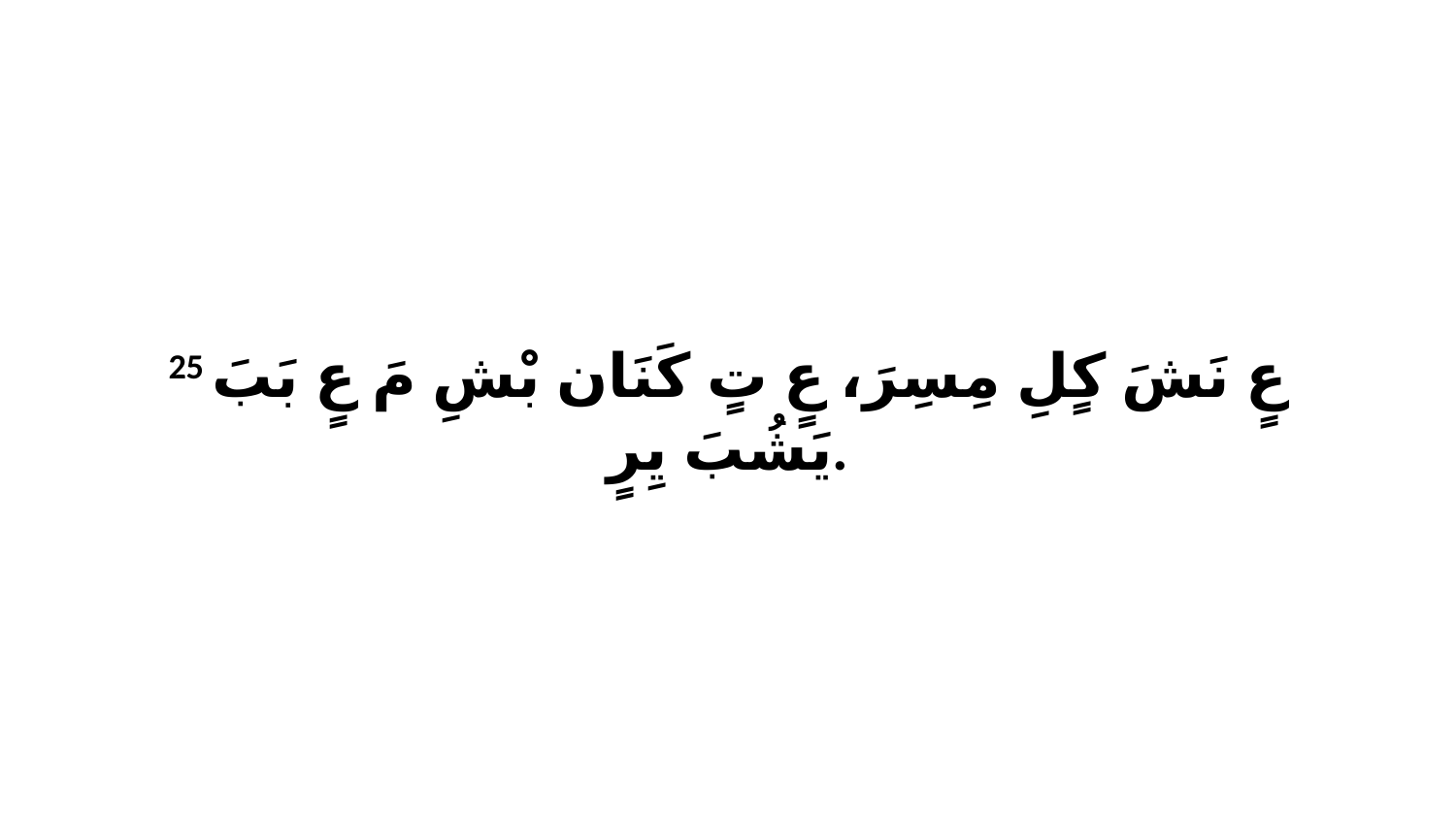

25 عٍ نَشَ كٍلِ مِسِرَ، عٍ تٍ كَنَان بْشِ مَ عٍ بَبَ يَشُبَ يِرٍ.